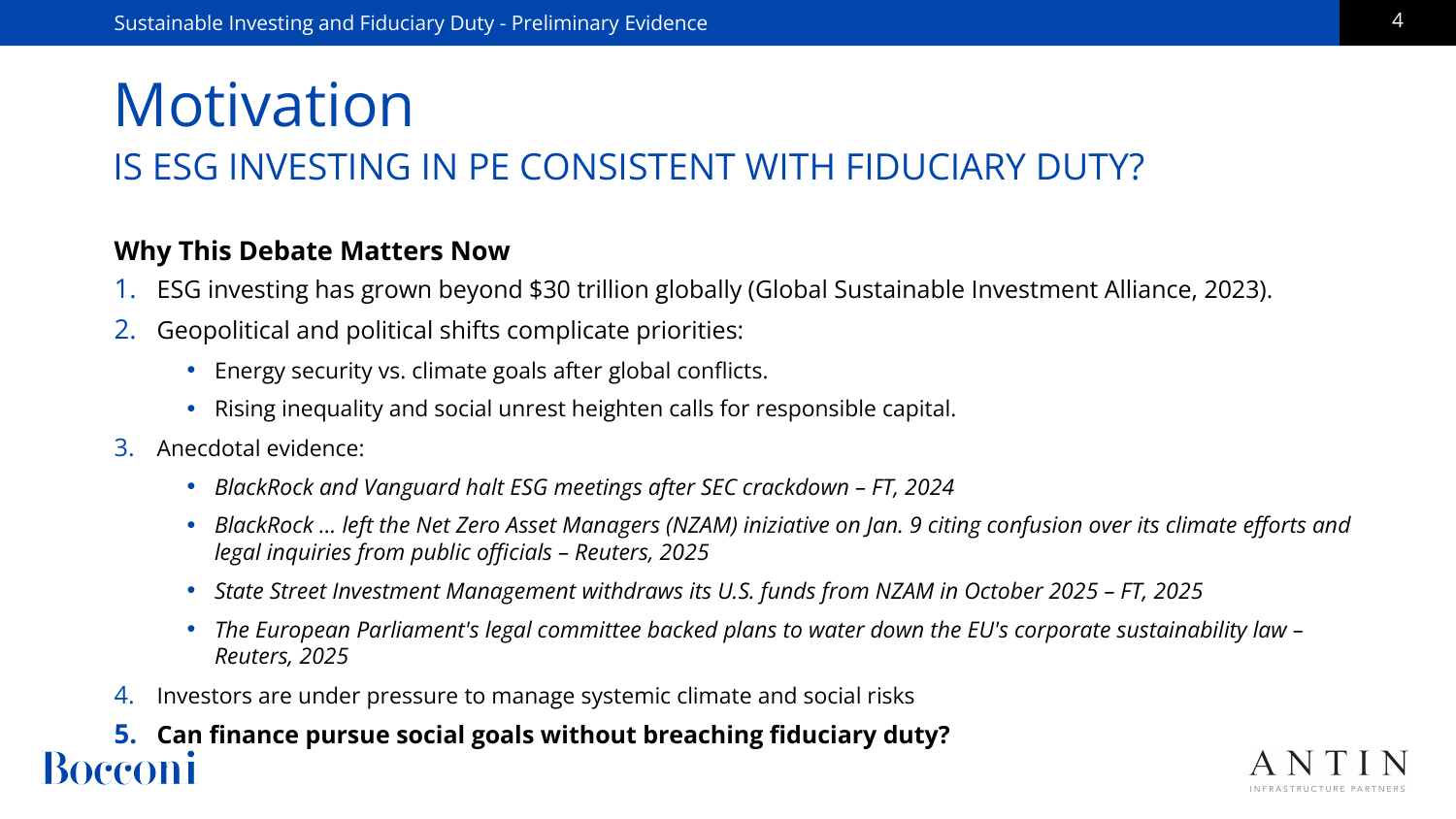

Sustainable Investing and Fiduciary Duty - Preliminary Evidence
# Motivation
IS ESG INVESTING IN PE CONSISTENT WITH FIDUCIARY DUTY?
Why This Debate Matters Now
ESG investing has grown beyond $30 trillion globally (Global Sustainable Investment Alliance, 2023).
Geopolitical and political shifts complicate priorities:
Energy security vs. climate goals after global conflicts.
Rising inequality and social unrest heighten calls for responsible capital.
Anecdotal evidence:
BlackRock and Vanguard halt ESG meetings after SEC crackdown – FT, 2024
BlackRock … left the Net Zero Asset Managers (NZAM) iniziative on Jan. 9 citing confusion over its climate efforts and legal inquiries from public officials – Reuters, 2025
State Street Investment Management withdraws its U.S. funds from NZAM in October 2025 – FT, 2025
The European Parliament's legal committee backed plans to water down the EU's corporate sustainability law – Reuters, 2025
Investors are under pressure to manage systemic climate and social risks
Can finance pursue social goals without breaching fiduciary duty?